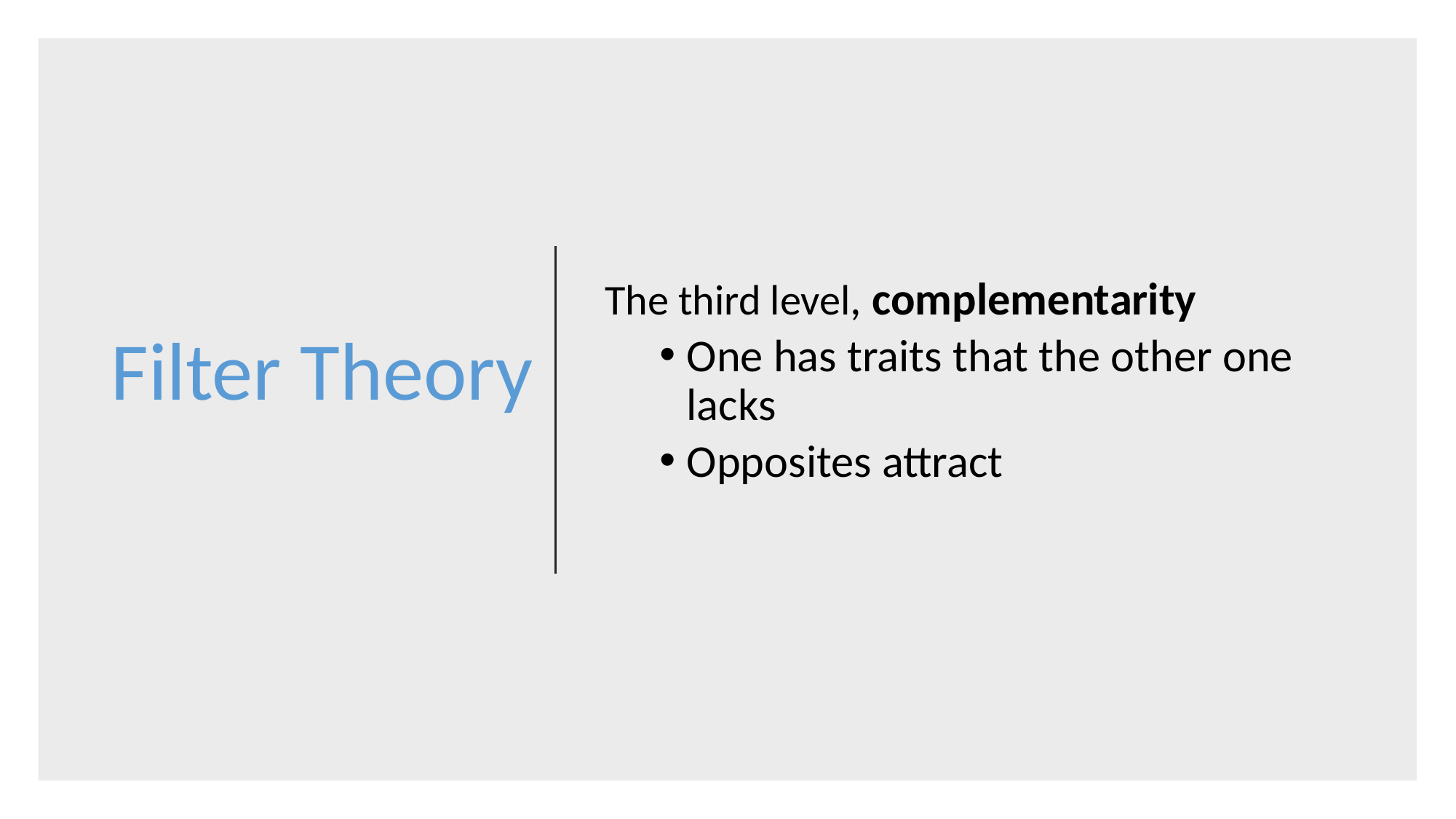

# Filter Theory
The third level, complementarity
One has traits that the other one lacks
Opposites attract